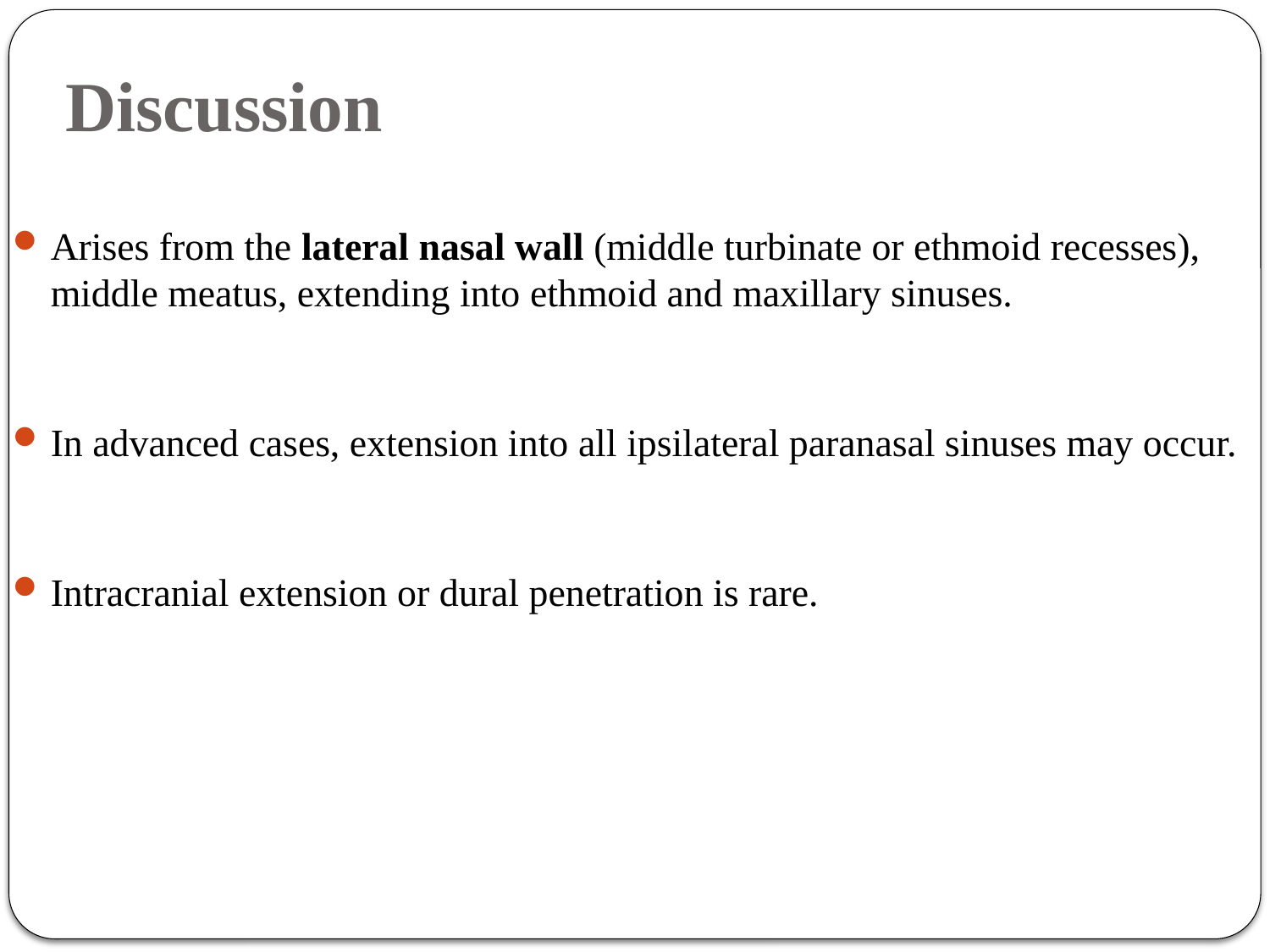

# Discussion

Arises from the lateral nasal wall (middle turbinate or ethmoid recesses), middle meatus, extending into ethmoid and maxillary sinuses.
In advanced cases, extension into all ipsilateral paranasal sinuses may occur.
Intracranial extension or dural penetration is rare.